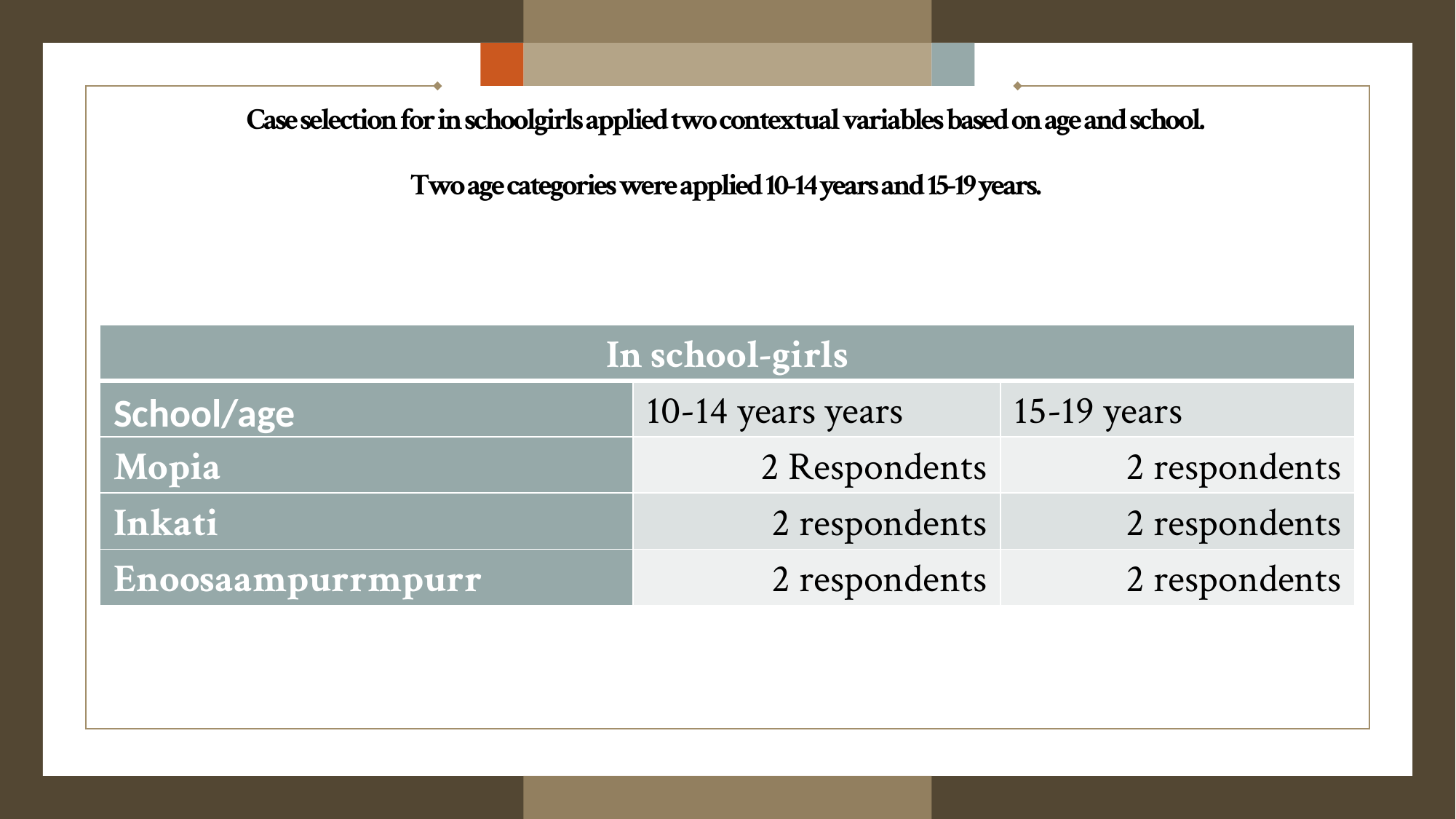

# Case selection for in schoolgirls applied two contextual variables based on age and school.

Two age categories were applied 10-14 years and 15-19 years.
| In school-girls |  |  |
| --- | --- | --- |
| School/age | 10-14 years years | 15-19 years |
| Mopia | 2 Respondents | 2 respondents |
| Inkati | 2 respondents | 2 respondents |
| Enoosaampurrmpurr | 2 respondents | 2 respondents |